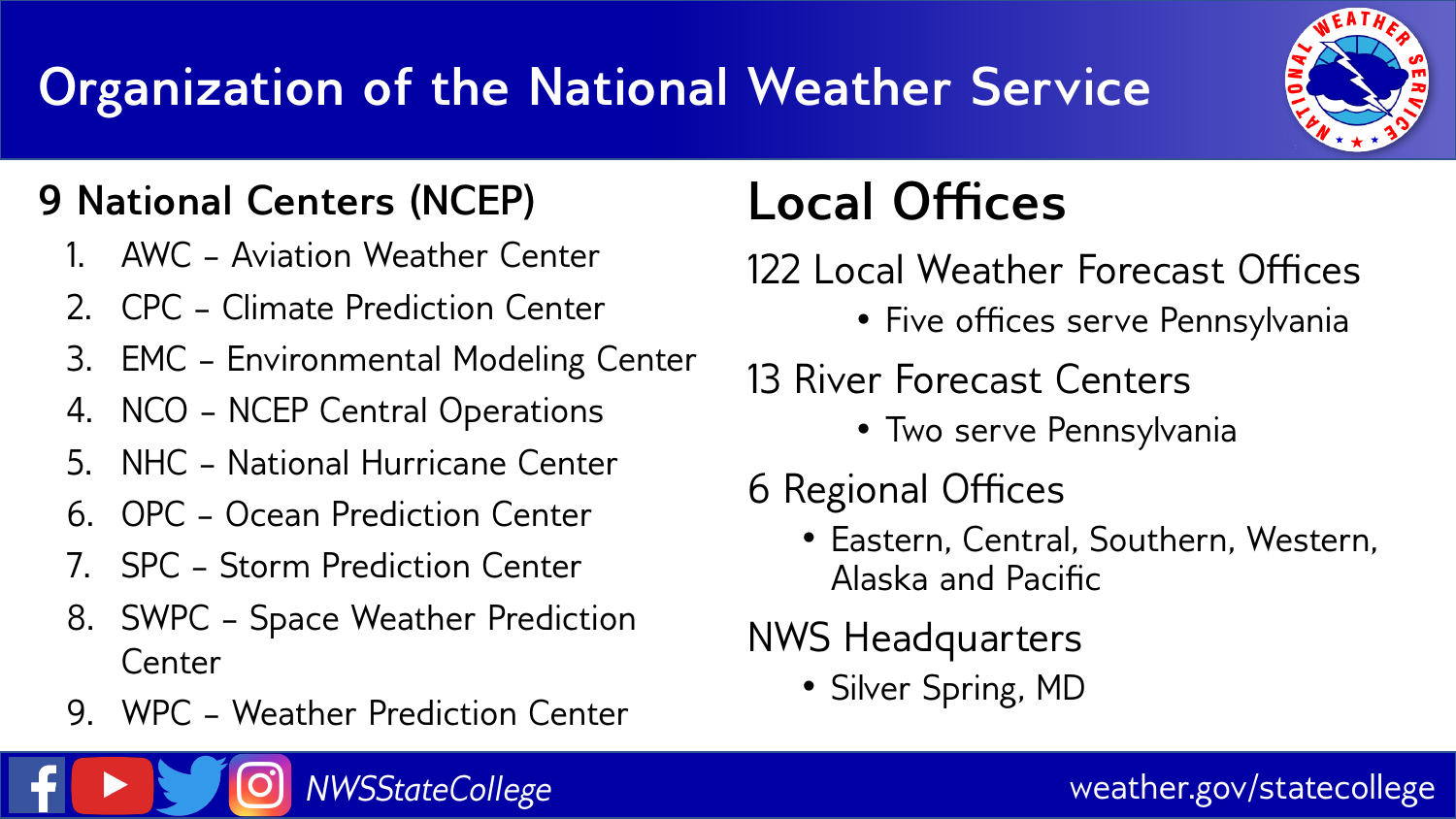

# Organization of the National Weather Service
9 National Centers (NCEP)
AWC – Aviation Weather Center
CPC – Climate Prediction Center
EMC – Environmental Modeling Center
NCO – NCEP Central Operations
NHC – National Hurricane Center
OPC – Ocean Prediction Center
SPC – Storm Prediction Center
SWPC – Space Weather Prediction Center
WPC – Weather Prediction Center
Local Offices
122 Local Weather Forecast Offices
Five offices serve Pennsylvania
13 River Forecast Centers
Two serve Pennsylvania
6 Regional Offices
Eastern, Central, Southern, Western, Alaska and Pacific
NWS Headquarters
Silver Spring, MD